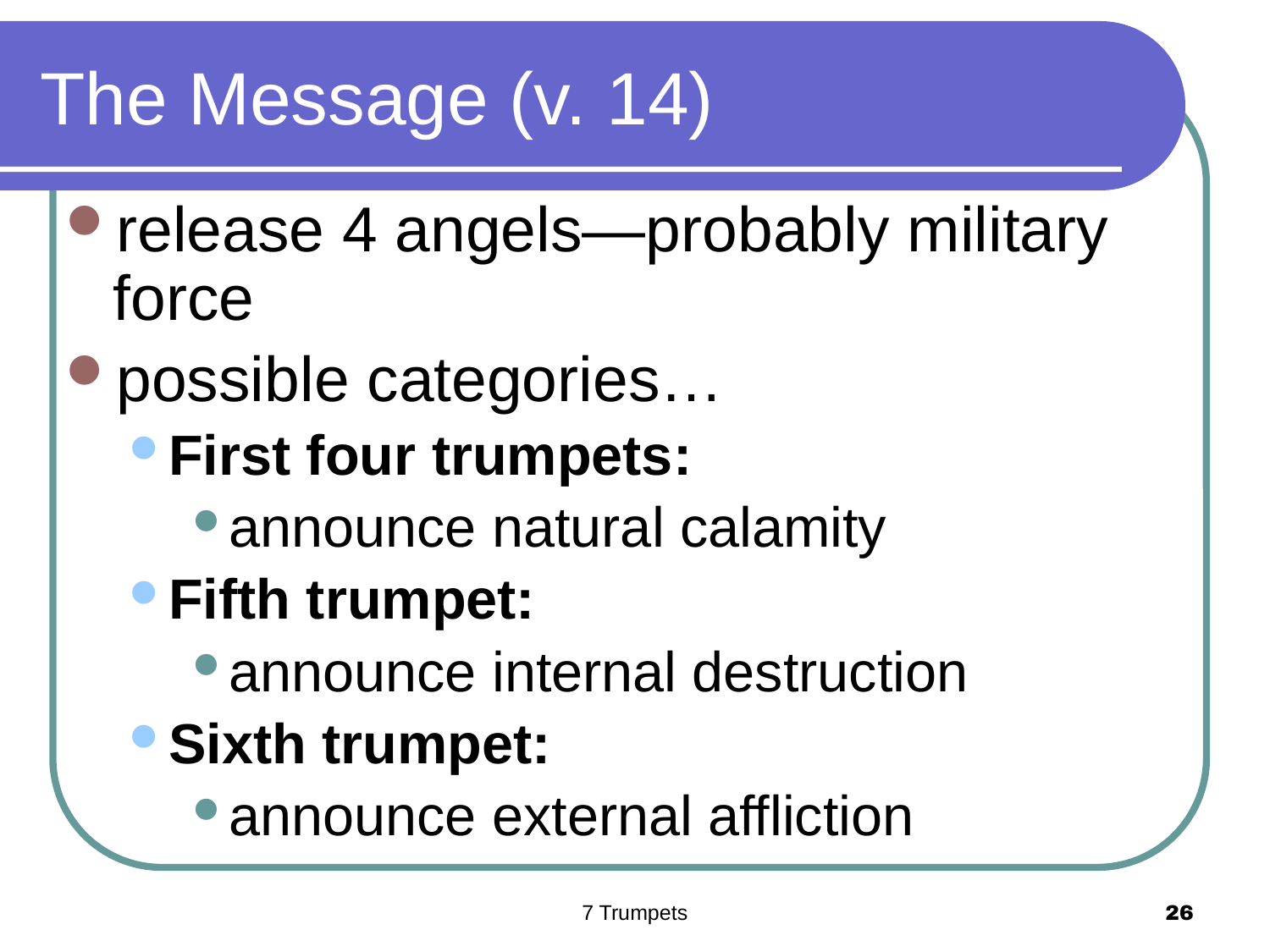

# The Message (v. 14)
release 4 angels—probably military force
possible categories…
First four trumpets:
announce natural calamity
Fifth trumpet:
announce internal destruction
Sixth trumpet:
announce external affliction
7 Trumpets
26